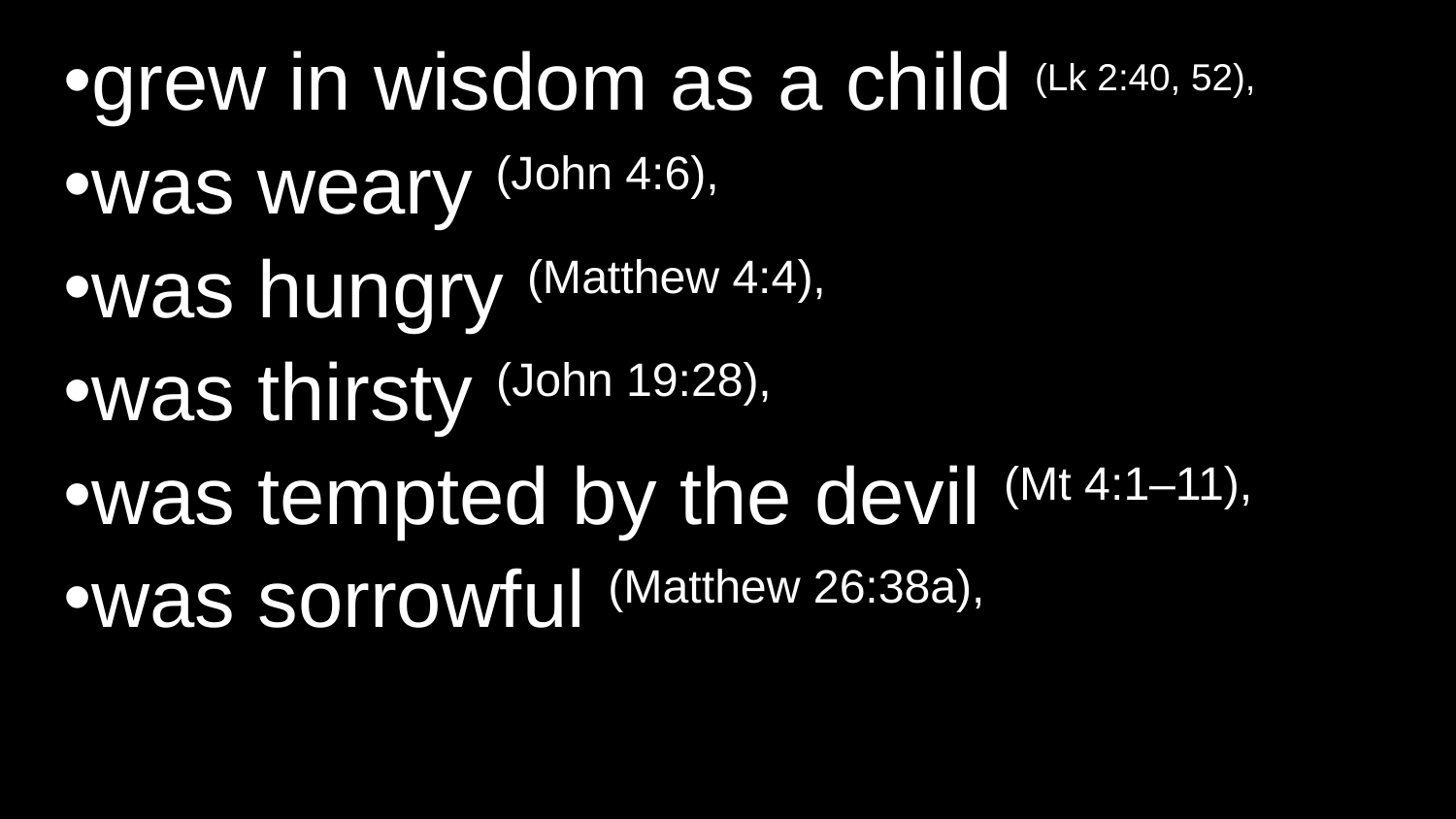

grew in wisdom as a child (Lk 2:40, 52),
was weary (John 4:6),
was hungry (Matthew 4:4),
was thirsty (John 19:28),
was tempted by the devil (Mt 4:1–11),
was sorrowful (Matthew 26:38a),